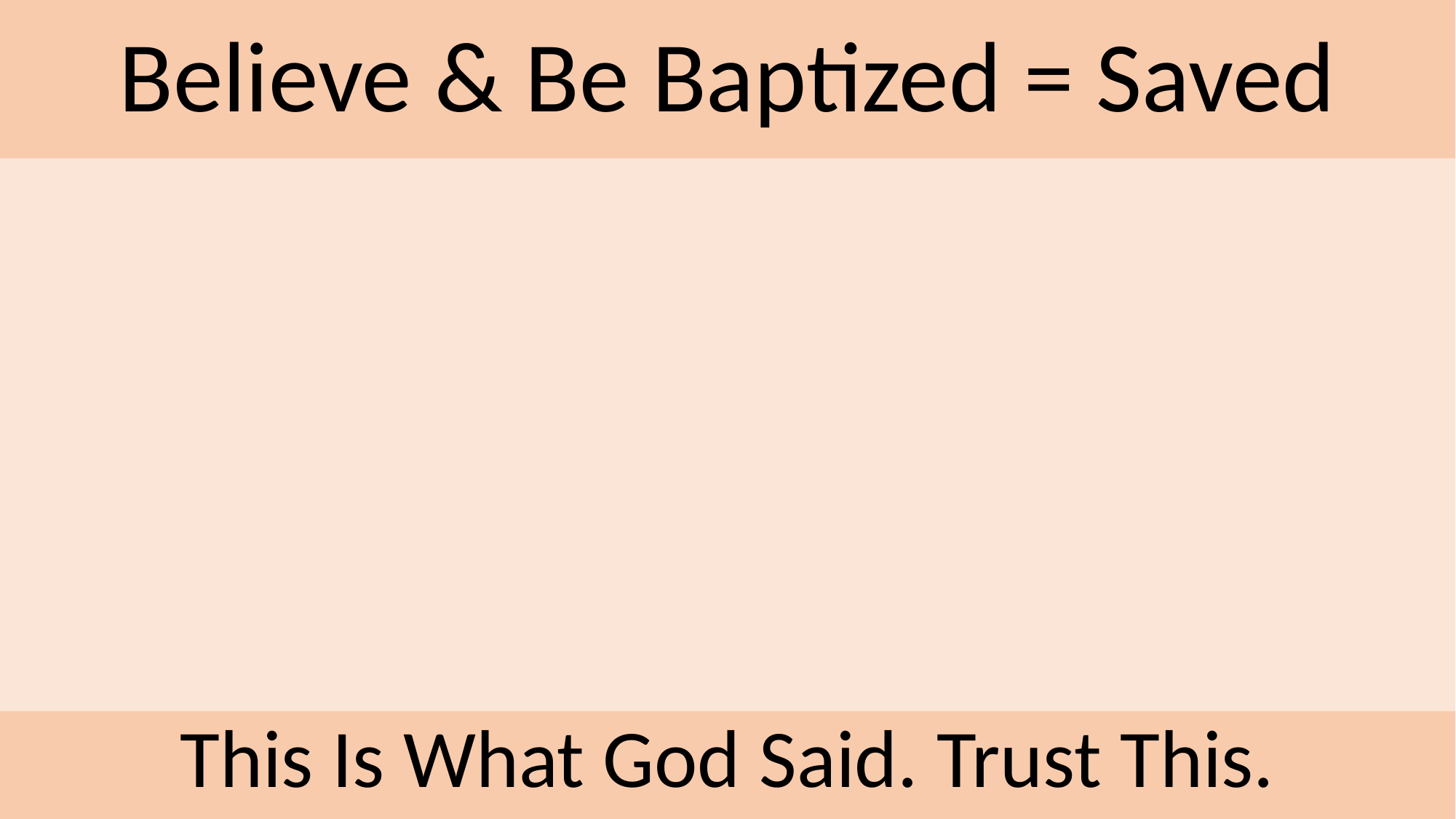

# Believe & Be Baptized = Saved
This Is What God Said. Trust This.